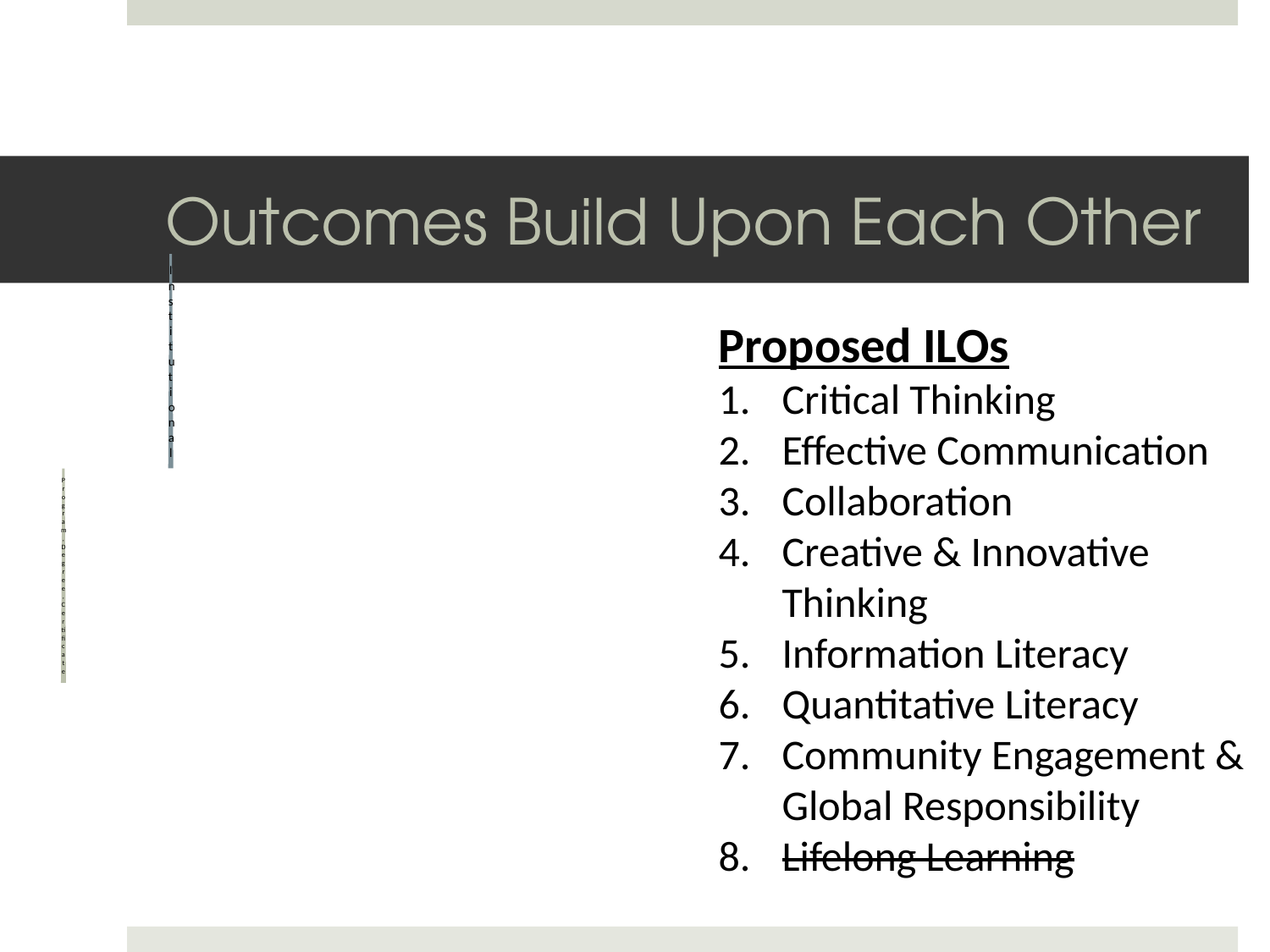

# Outcomes Build Upon Each Other
Institutional
Program, Degree, Certificate
Proposed ILOs
Critical Thinking
Effective Communication
Collaboration
Creative & Innovative Thinking
Information Literacy
Quantitative Literacy
Community Engagement & Global Responsibility
Lifelong Learning